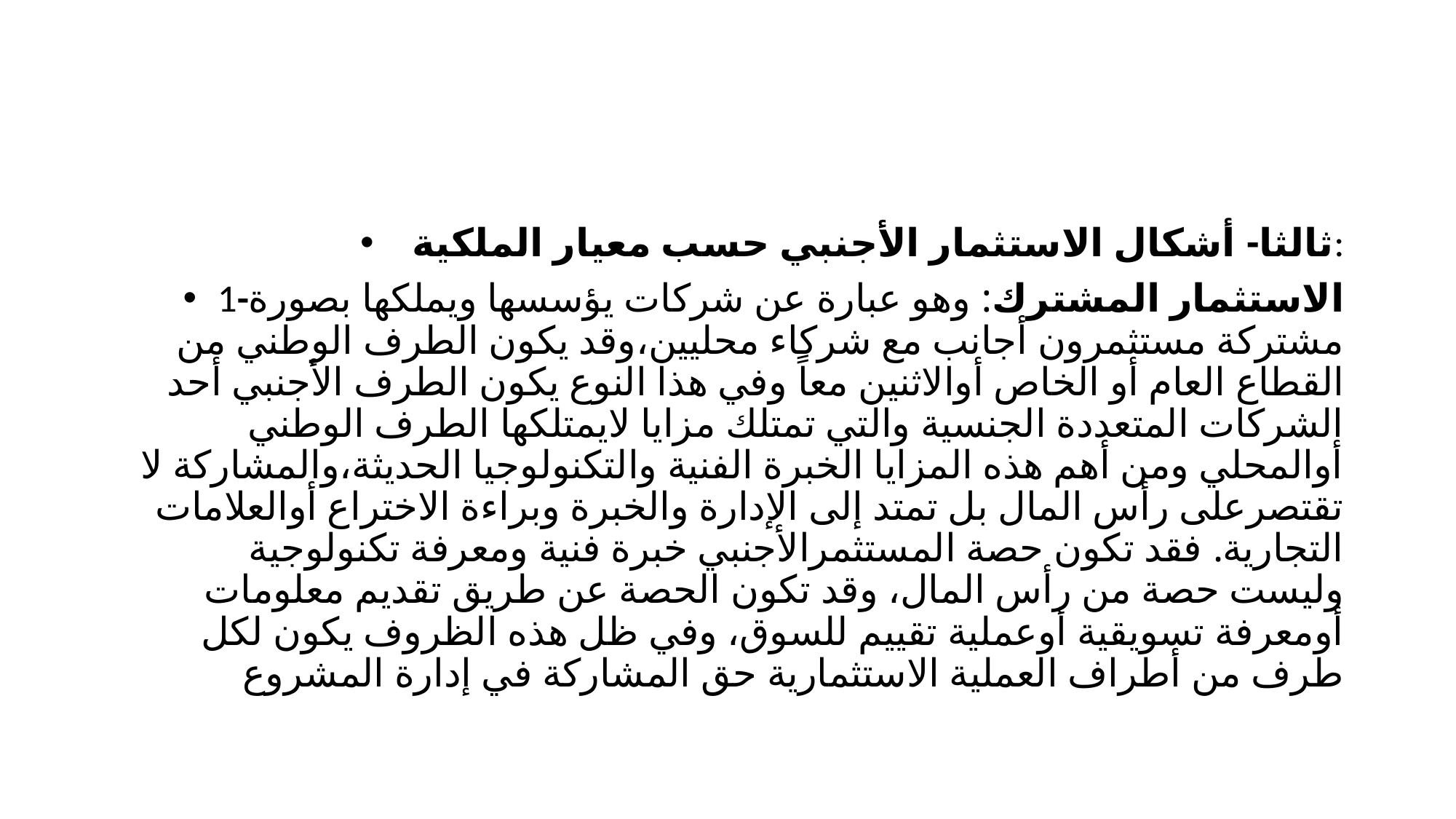

#
ثالثا- أشكال الاستثمار الأجنبي حسب معيار الملكية:
1-الاستثمار المشترك: وهو عبارة عن شركات يؤسسها ويملكها بصورة مشتركة مستثمرون أجانب مع شركاء محليين،وقد يكون الطرف الوطني من القطاع العام أو الخاص أوالاثنين معاً وفي هذا النوع يكون الطرف الأجنبي أحد الشركات المتعددة الجنسية والتي تمتلك مزايا لايمتلكها الطرف الوطني أوالمحلي ومن أهم هذه المزايا الخبرة الفنية والتكنولوجيا الحديثة،والمشاركة لا تقتصرعلى رأس المال بل تمتد إلى الإدارة والخبرة وبراءة الاختراع أوالعلامات التجارية. فقد تكون حصة المستثمرالأجنبي خبرة فنية ومعرفة تكنولوجية وليست حصة من رأس المال، وقد تكون الحصة عن طريق تقديم معلومات أومعرفة تسويقية أوعملية تقييم للسوق، وفي ظل هذه الظروف يكون لكل طرف من أطراف العملية الاستثمارية حق المشاركة في إدارة المشروع